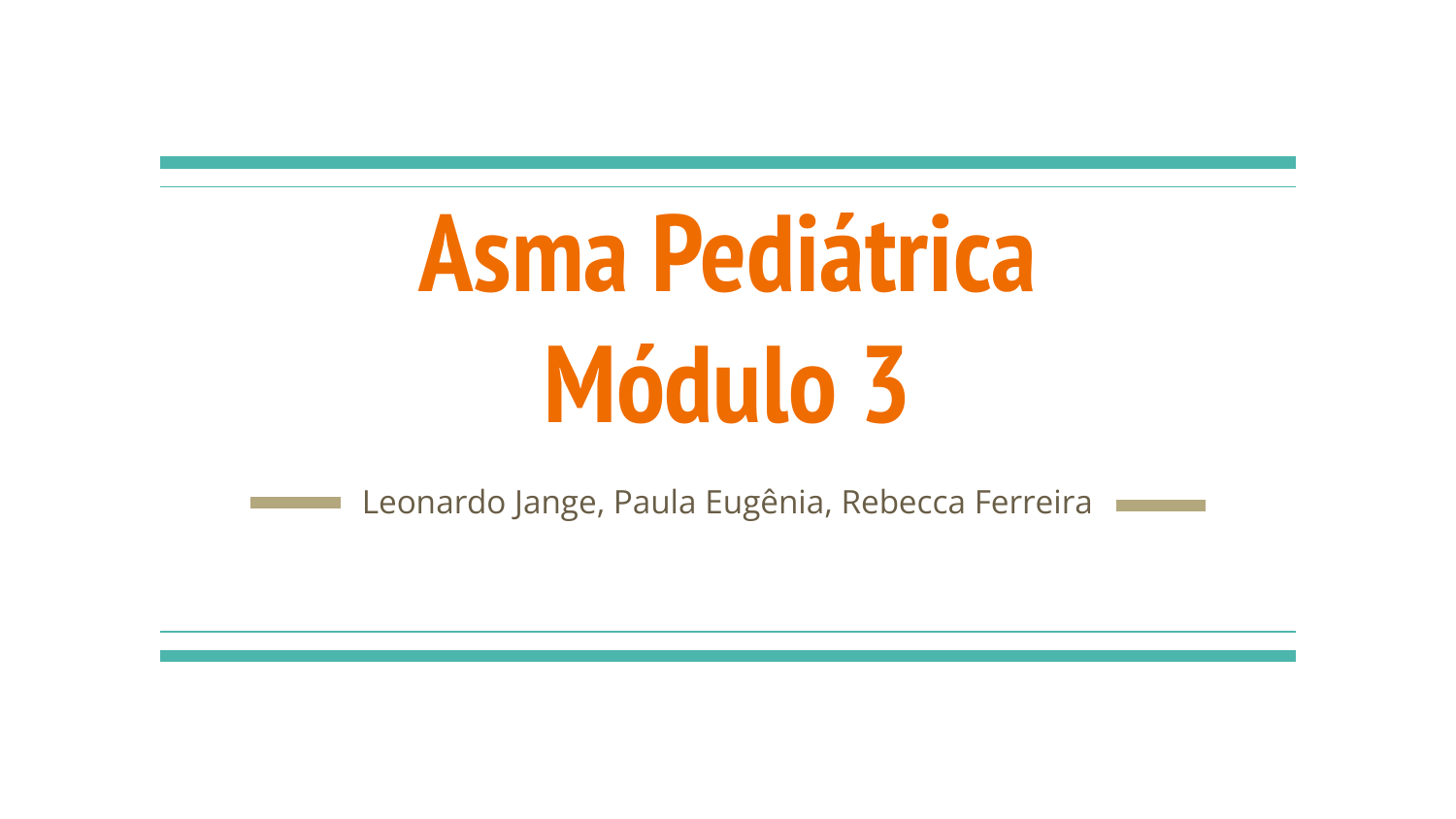

# Asma Pediátrica
Módulo 3
Leonardo Jange, Paula Eugênia, Rebecca Ferreira